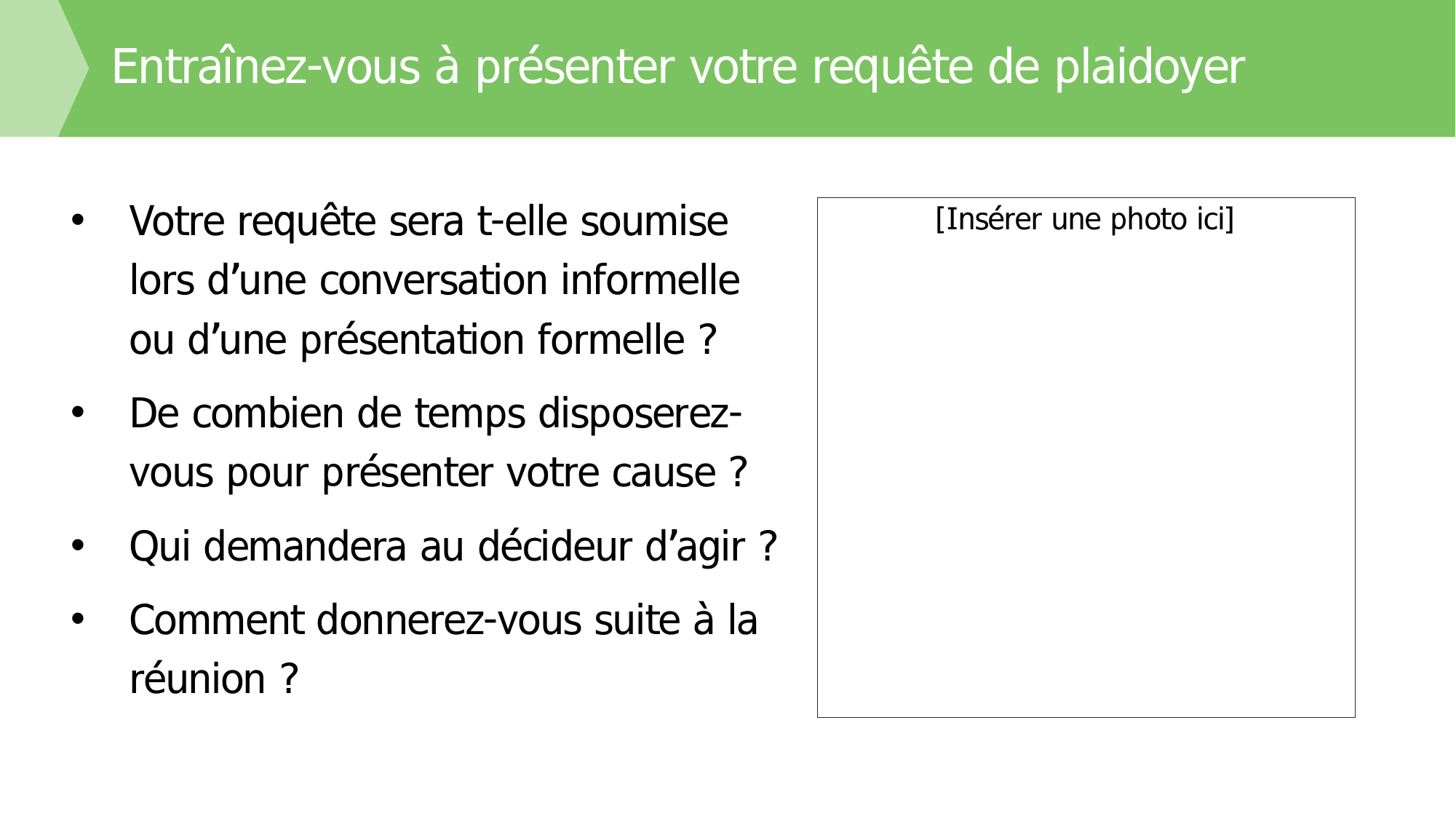

# Entraînez-vous à présenter votre requête de plaidoyer
Votre requête sera t-elle soumise lors d’une conversation informelle ou d’une présentation formelle ?
De combien de temps disposerez-vous pour présenter votre cause ?
Qui demandera au décideur d’agir ?
Comment donnerez-vous suite à la réunion ?
[Insérer une photo ici]